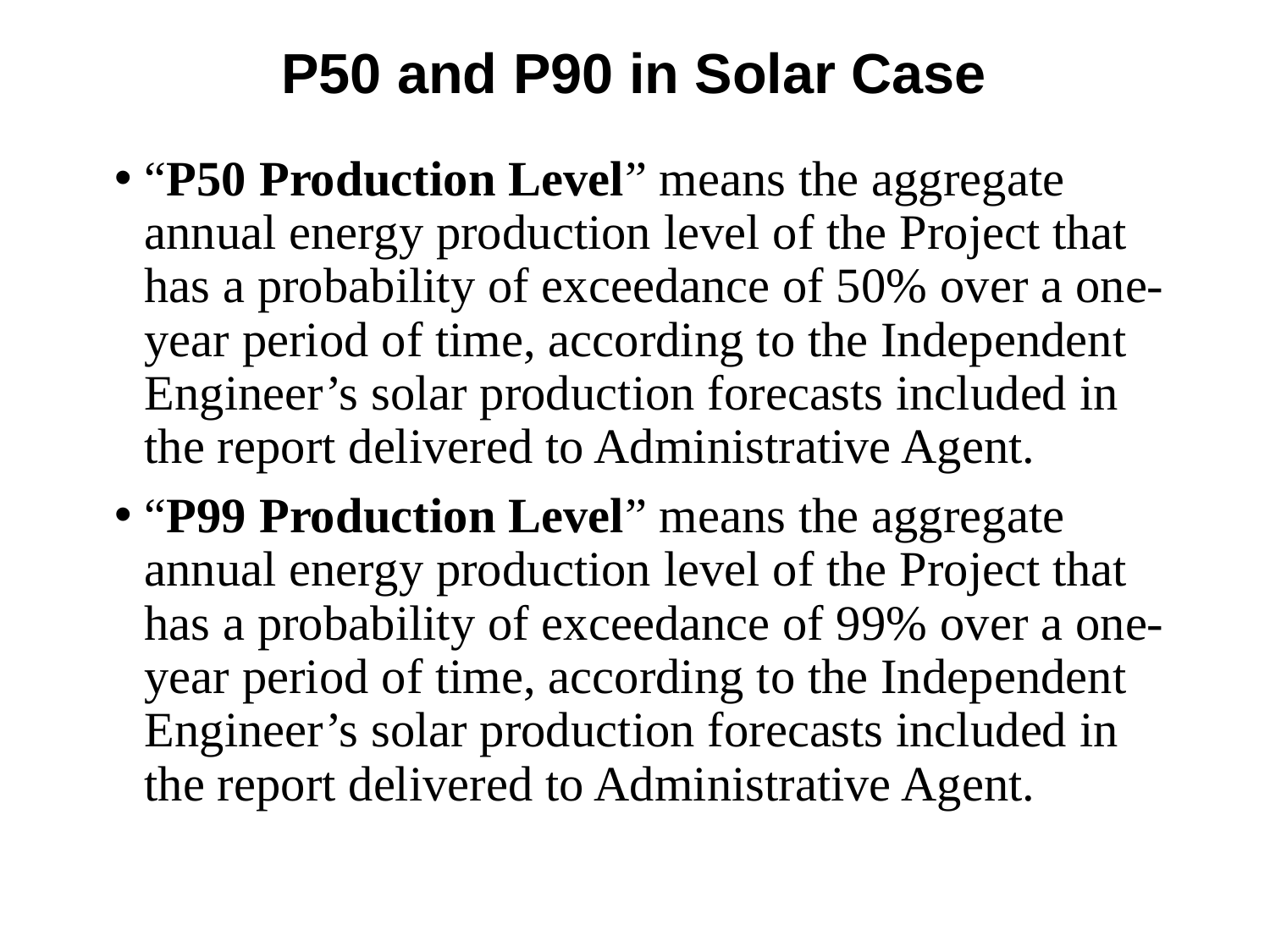

# P50 and P90 in Solar Case
“P50 Production Level” means the aggregate annual energy production level of the Project that has a probability of exceedance of 50% over a one-year period of time, according to the Independent Engineer’s solar production forecasts included in the report delivered to Administrative Agent.
“P99 Production Level” means the aggregate annual energy production level of the Project that has a probability of exceedance of 99% over a one-year period of time, according to the Independent Engineer’s solar production forecasts included in the report delivered to Administrative Agent.